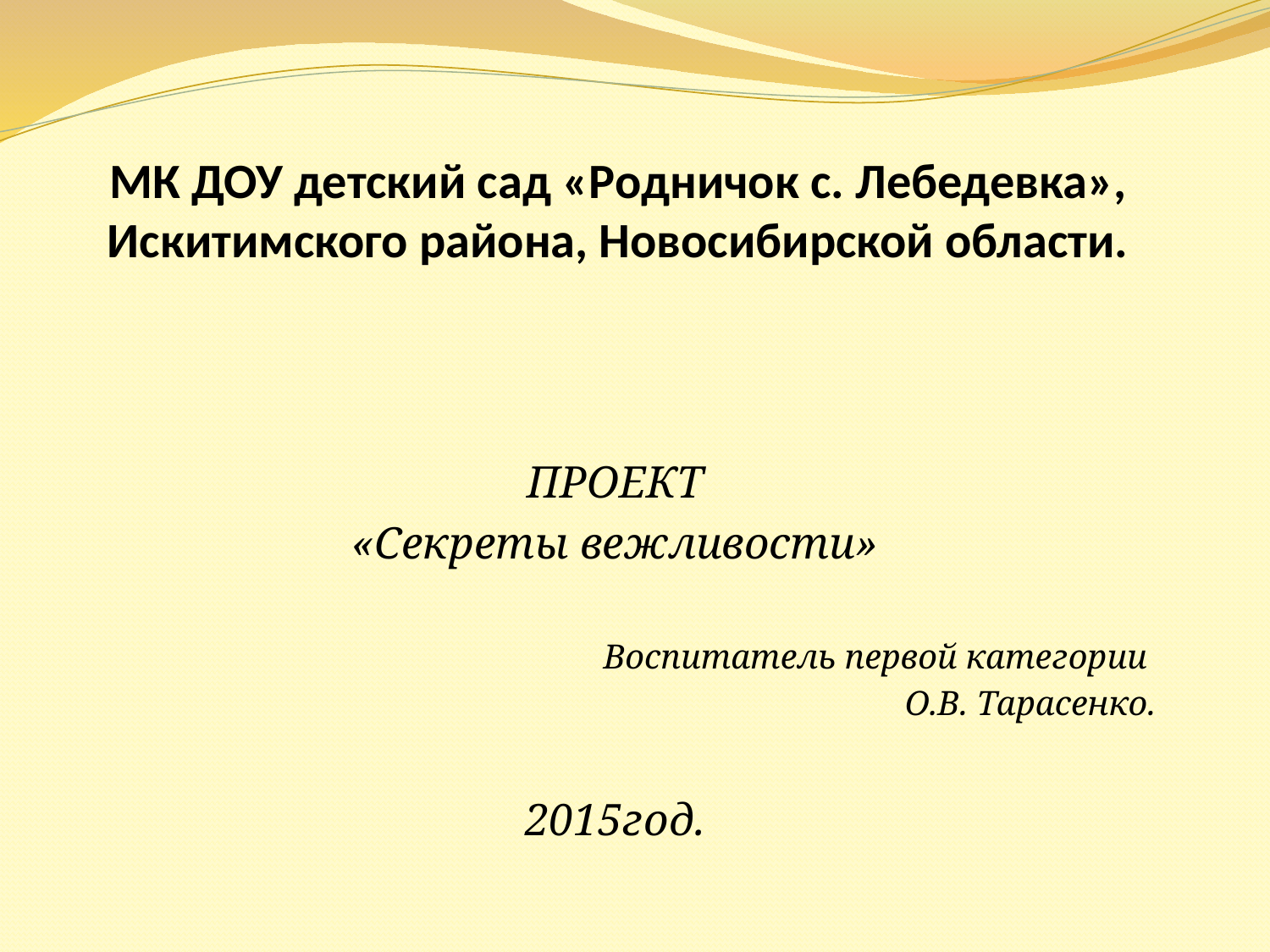

# МК ДОУ детский сад «Родничок с. Лебедевка», Искитимского района, Новосибирской области.
ПРОЕКТ
«Секреты вежливости»

Воспитатель первой категории
О.В. Тарасенко.

2015год.